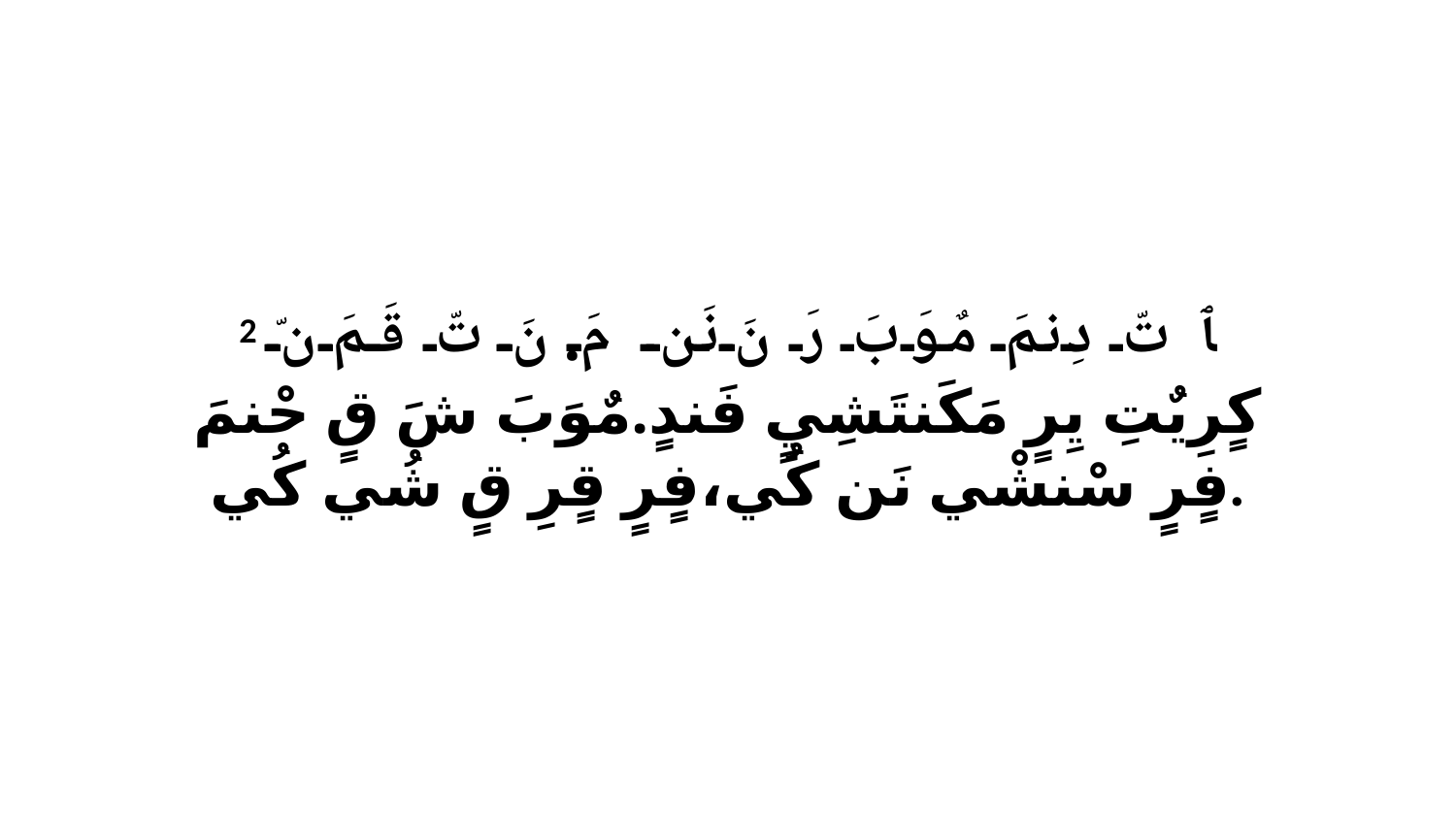

2 ﭑ تّ دِنمَ مٌوَبَ رَ نَ نَن مَ.نَ تّ قَمَ نّ كٍرِيٌتِ يِرٍ مَكَنتَشِيٍ فَندٍ.مٌوَبَ شَ قٍ حْنمَ فٍرٍ سْنشْي نَن كُي،فٍرٍ قٍرِ قٍ شُي كُي.